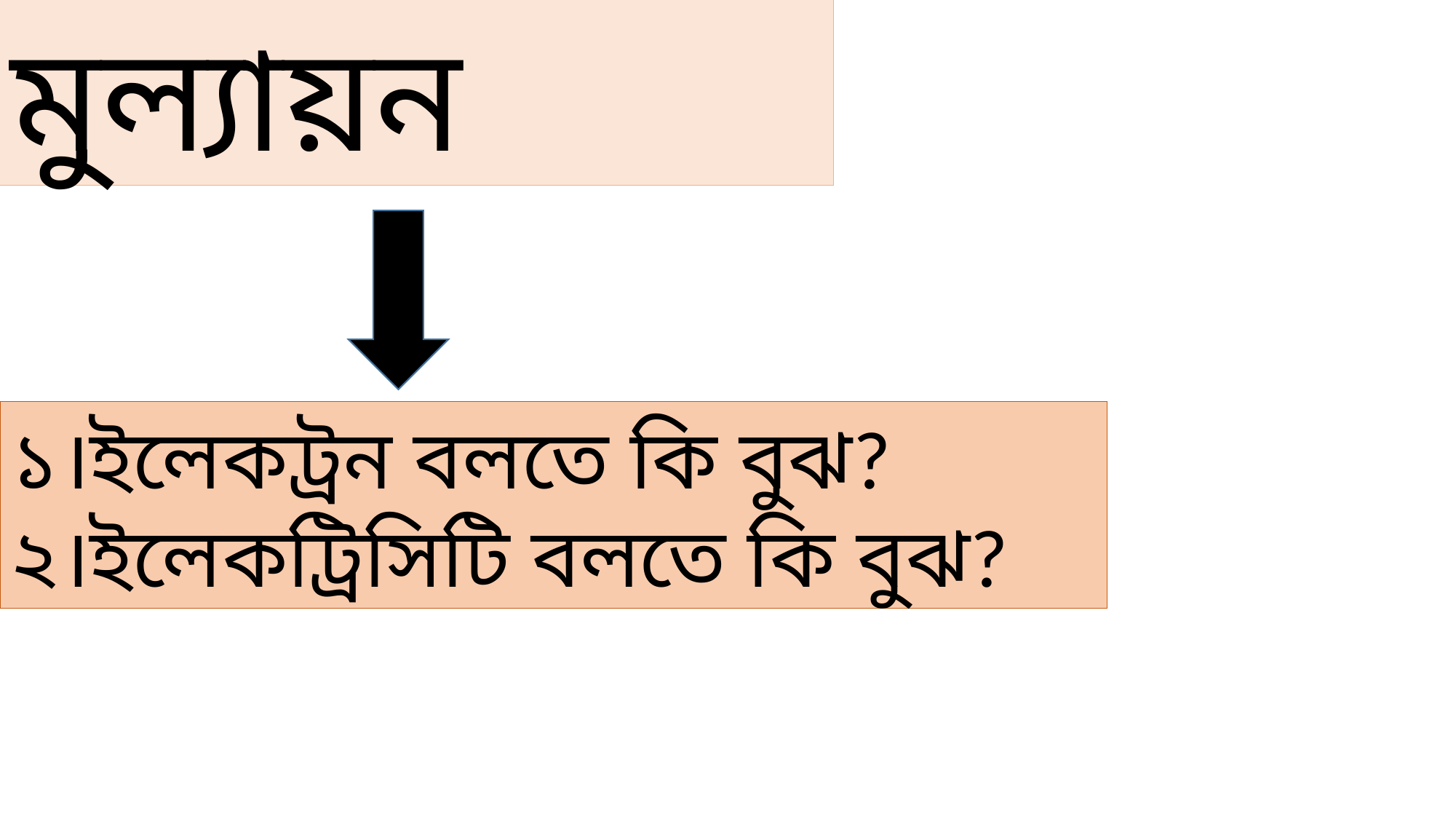

মুল্যায়ন

১।ইলেকট্রন বলতে কি বুঝ?
২।ইলেকট্রিসিটি বলতে কি বুঝ?